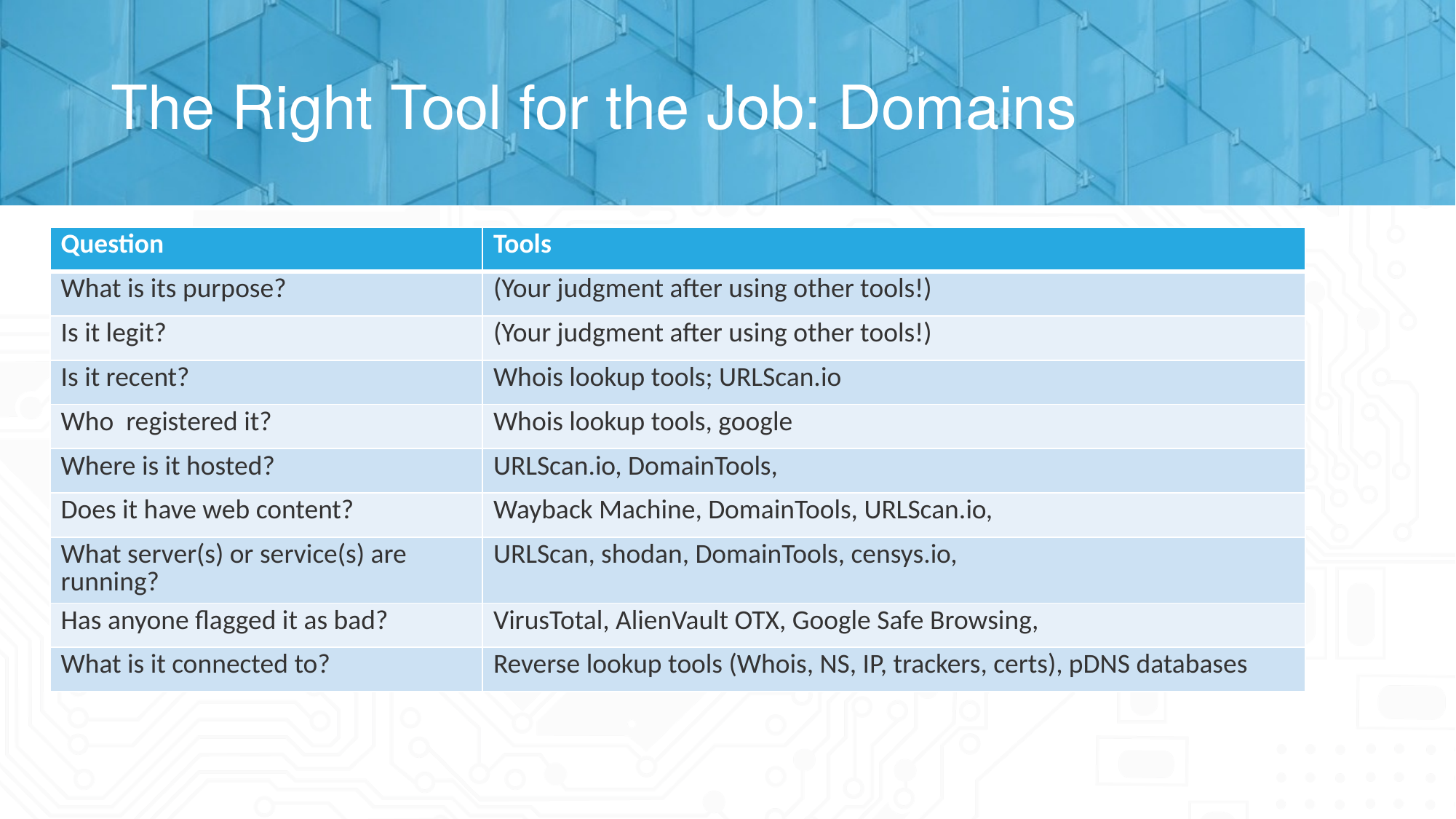

# The Right Tool for the Job: Domains
| Question | Tools |
| --- | --- |
| What is its purpose? | (Your judgment after using other tools!) |
| Is it legit? | (Your judgment after using other tools!) |
| Is it recent? | Whois lookup tools; URLScan.io |
| Who registered it? | Whois lookup tools, google |
| Where is it hosted? | URLScan.io, DomainTools, |
| Does it have web content? | Wayback Machine, DomainTools, URLScan.io, |
| What server(s) or service(s) are running? | URLScan, shodan, DomainTools, censys.io, |
| Has anyone flagged it as bad? | VirusTotal, AlienVault OTX, Google Safe Browsing, |
| What is it connected to? | Reverse lookup tools (Whois, NS, IP, trackers, certs), pDNS databases |